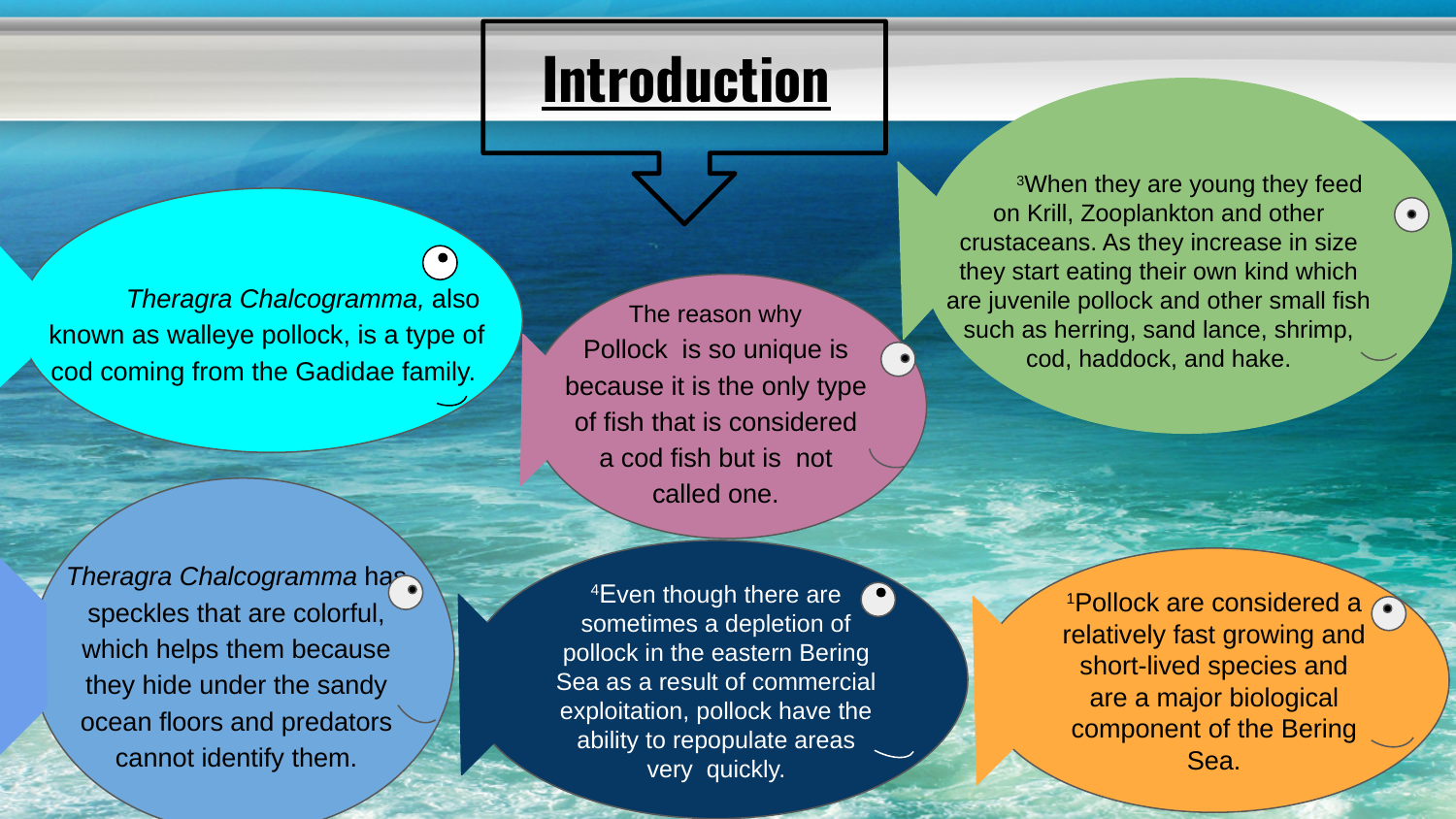

# Introduction

3When they are young they feed on Krill, Zooplankton and other crustaceans. As they increase in size they start eating their own kind which are juvenile pollock and other small fish such as herring, sand lance, shrimp, cod, haddock, and hake.
Theragra Chalcogramma, also known as walleye pollock, is a type of cod coming from the Gadidae family.

The reason why
Pollock  is so unique is because it is the only type of fish that is considered a cod fish but is  not called one.

Theragra Chalcogramma has speckles that are colorful, which helps them because they hide under the sandy ocean floors and predators cannot identify them.

4Even though there are sometimes a depletion of pollock in the eastern Bering Sea as a result of commercial exploitation, pollock have the ability to repopulate areas very  quickly.
1Pollock are considered a relatively fast growing and short-lived species and are a major biological component of the Bering Sea.